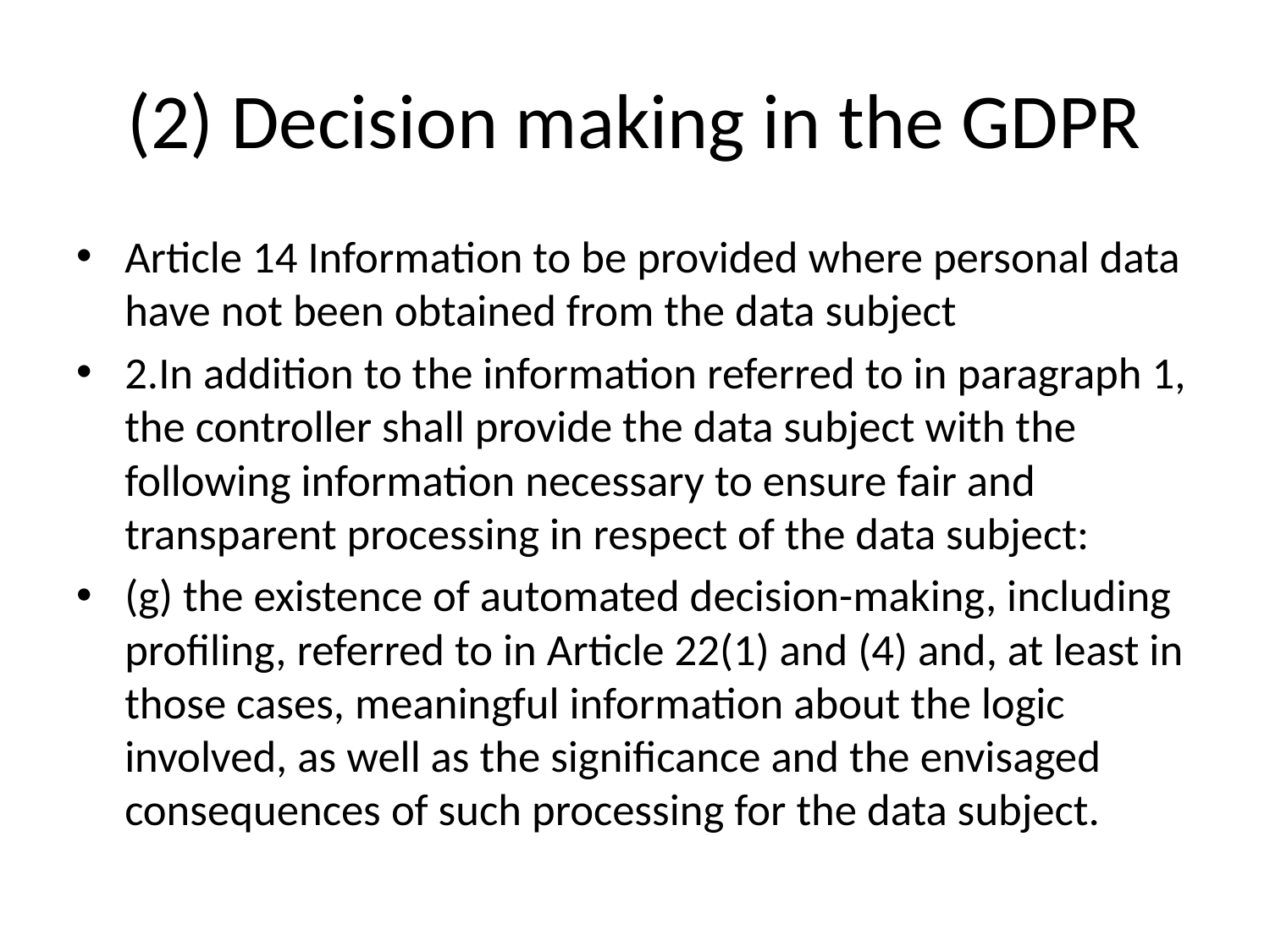

# (2) Decision making in the GDPR
Article 14 Information to be provided where personal data have not been obtained from the data subject
2.In addition to the information referred to in paragraph 1, the controller shall provide the data subject with the following information necessary to ensure fair and transparent processing in respect of the data subject:
(g) the existence of automated decision-making, including profiling, referred to in Article 22(1) and (4) and, at least in those cases, meaningful information about the logic involved, as well as the significance and the envisaged consequences of such processing for the data subject.